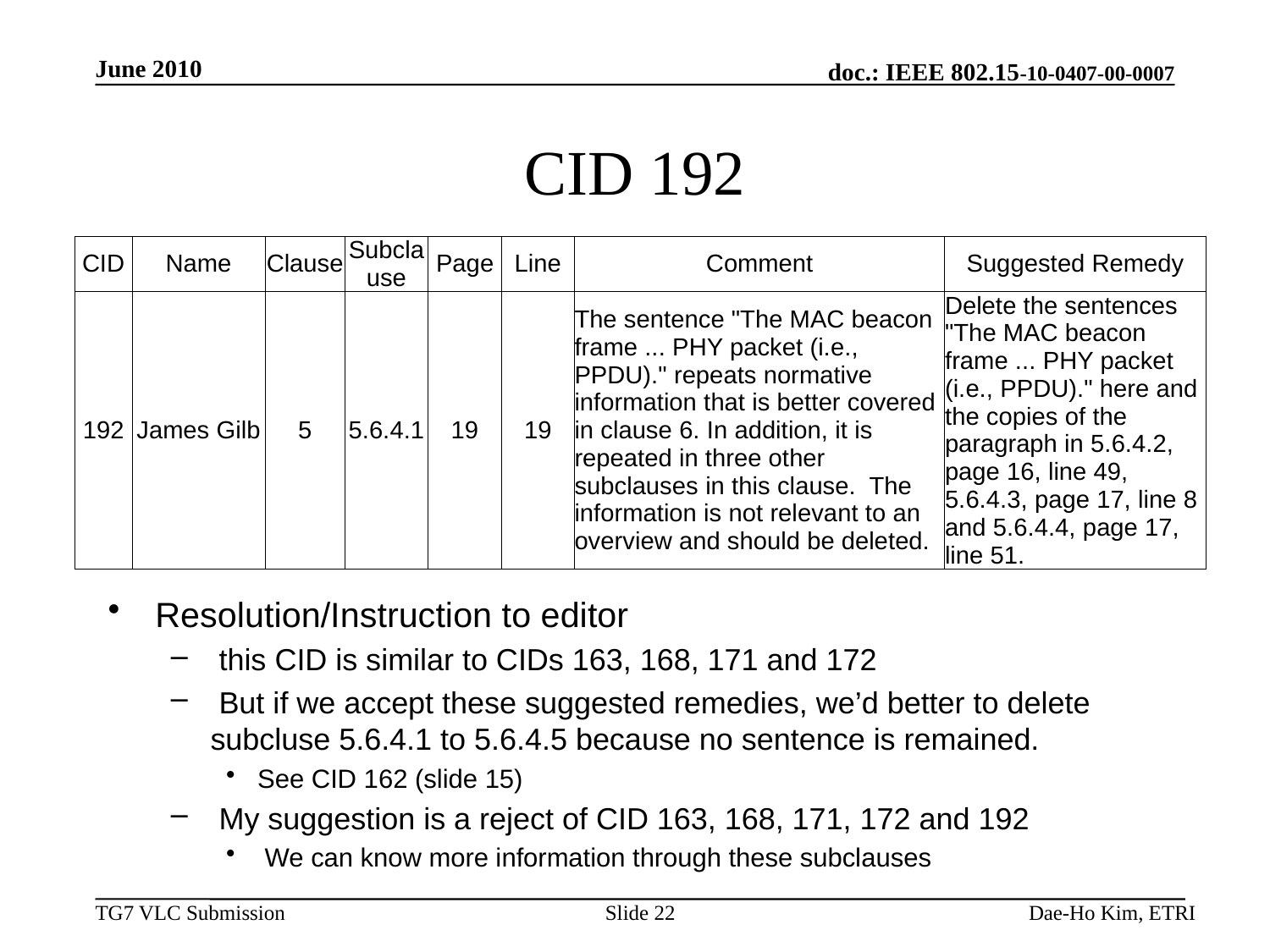

June 2010
# CID 192
| CID | Name | Clause | Subclause | Page | Line | Comment | Suggested Remedy |
| --- | --- | --- | --- | --- | --- | --- | --- |
| 192 | James Gilb | 5 | 5.6.4.1 | 19 | 19 | The sentence "The MAC beacon frame ... PHY packet (i.e., PPDU)." repeats normative information that is better covered in clause 6. In addition, it is repeated in three other subclauses in this clause. The information is not relevant to an overview and should be deleted. | Delete the sentences "The MAC beacon frame ... PHY packet (i.e., PPDU)." here and the copies of the paragraph in 5.6.4.2, page 16, line 49, 5.6.4.3, page 17, line 8 and 5.6.4.4, page 17, line 51. |
Resolution/Instruction to editor
 this CID is similar to CIDs 163, 168, 171 and 172
 But if we accept these suggested remedies, we’d better to delete subcluse 5.6.4.1 to 5.6.4.5 because no sentence is remained.
See CID 162 (slide 15)
 My suggestion is a reject of CID 163, 168, 171, 172 and 192
 We can know more information through these subclauses
Slide 22
Dae-Ho Kim, ETRI